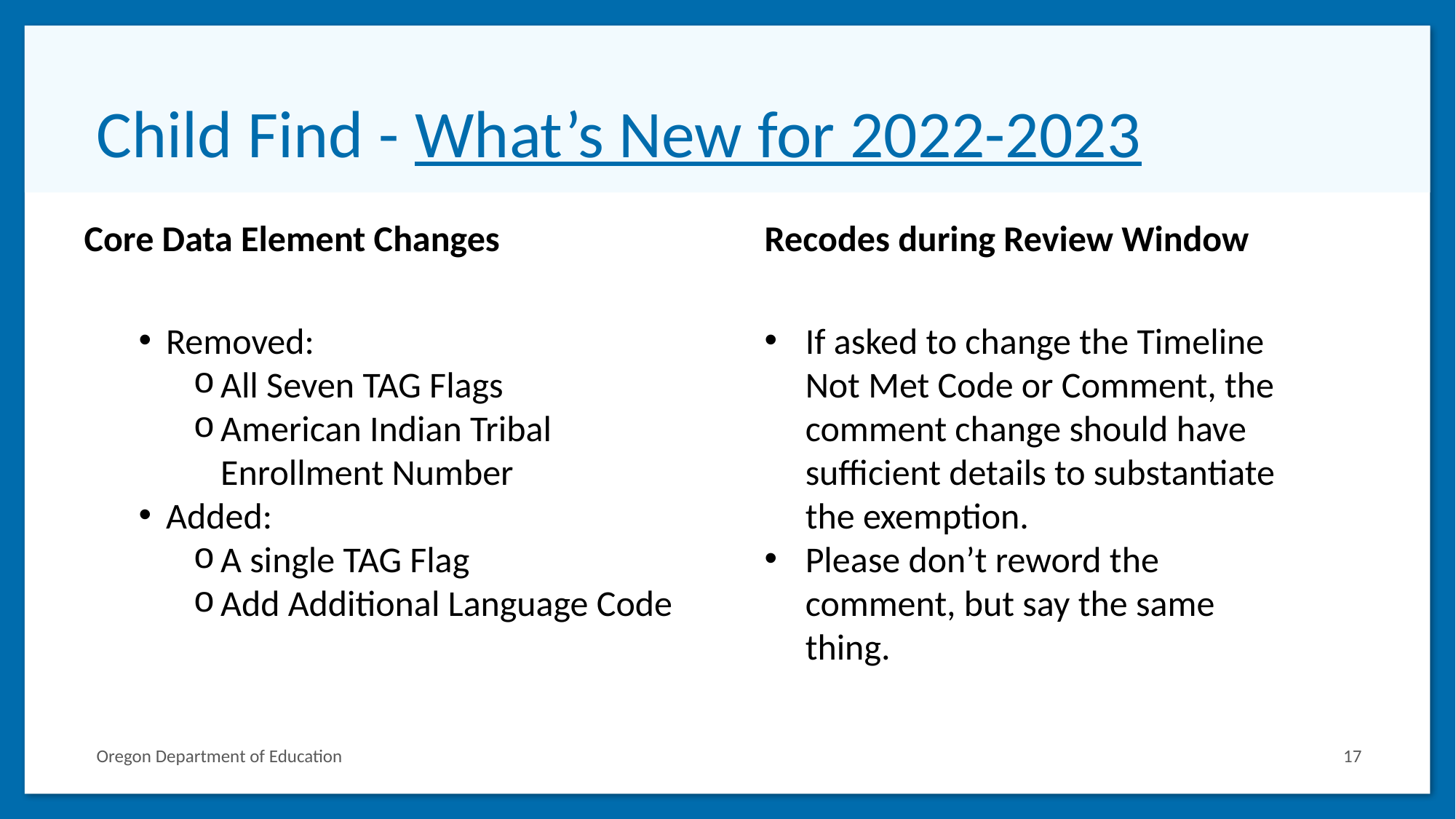

# Child Find - What’s New for 2022-2023
Core Data Element Changes

Removed:
All Seven TAG Flags
American Indian Tribal Enrollment Number
Added:
A single TAG Flag
Add Additional Language Code
Recodes during Review Window

If asked to change the Timeline Not Met Code or Comment, the comment change should have sufficient details to substantiate the exemption.
Please don’t reword the comment, but say the same thing.
Oregon Department of Education
17